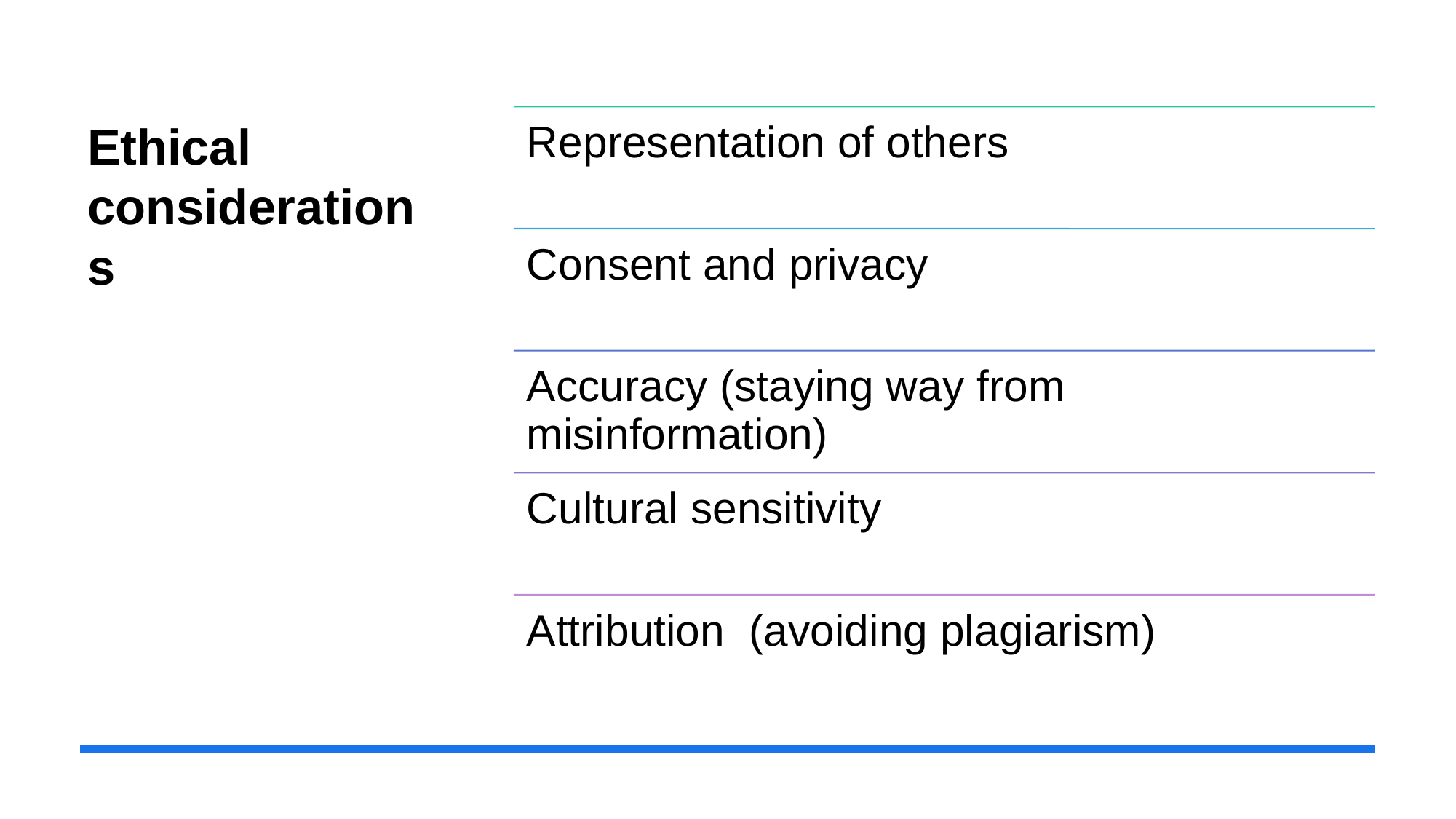

Representation of others
Consent and privacy
Accuracy (staying way from misinformation)
Cultural sensitivity
Attribution  (avoiding plagiarism)
# Ethical considerations